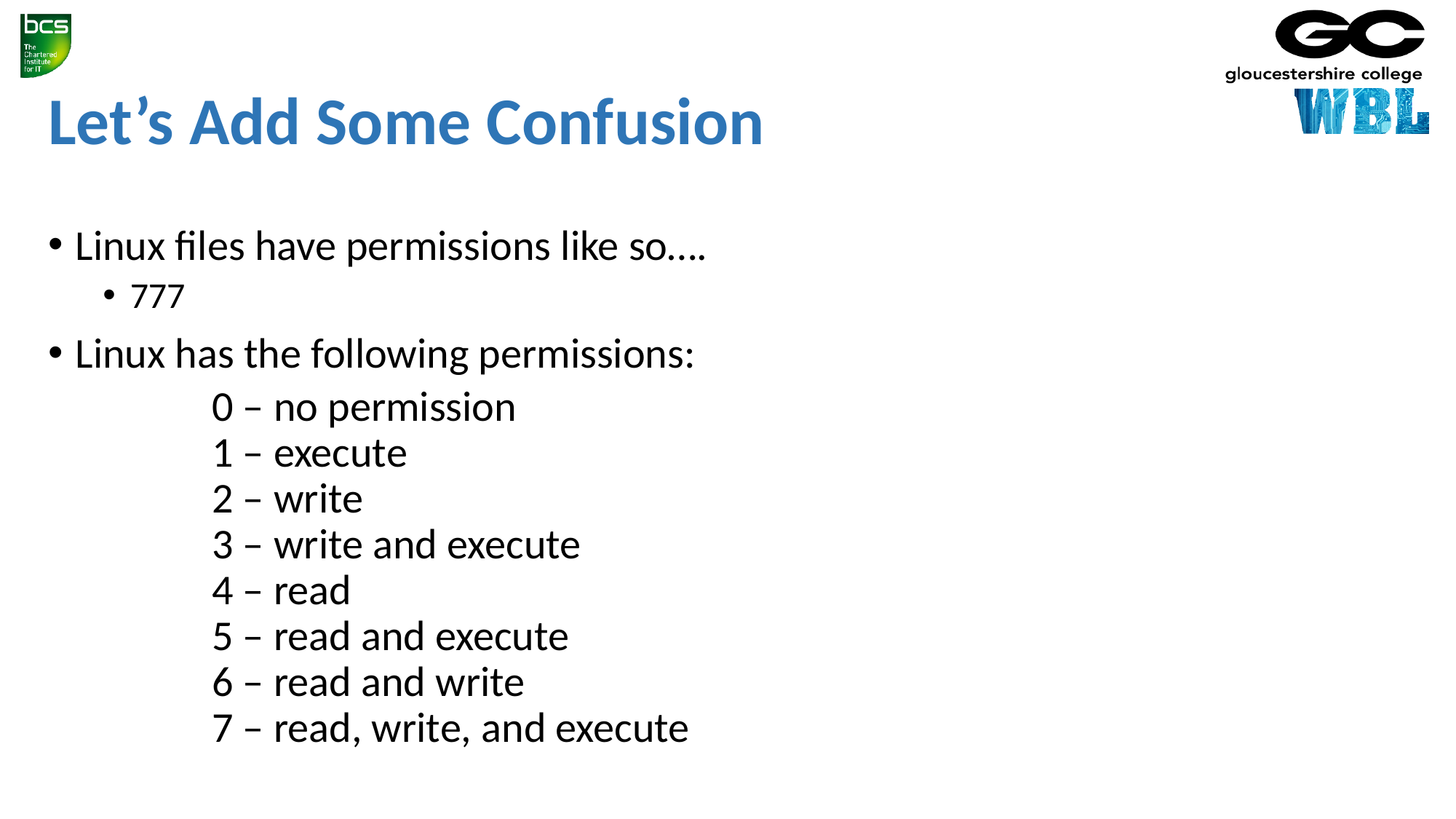

# Let’s Add Some Confusion
Linux files have permissions like so….
777
Linux has the following permissions:
0 – no permission
1 – execute
2 – write
3 – write and execute
4 – read
5 – read and execute
6 – read and write
7 – read, write, and execute